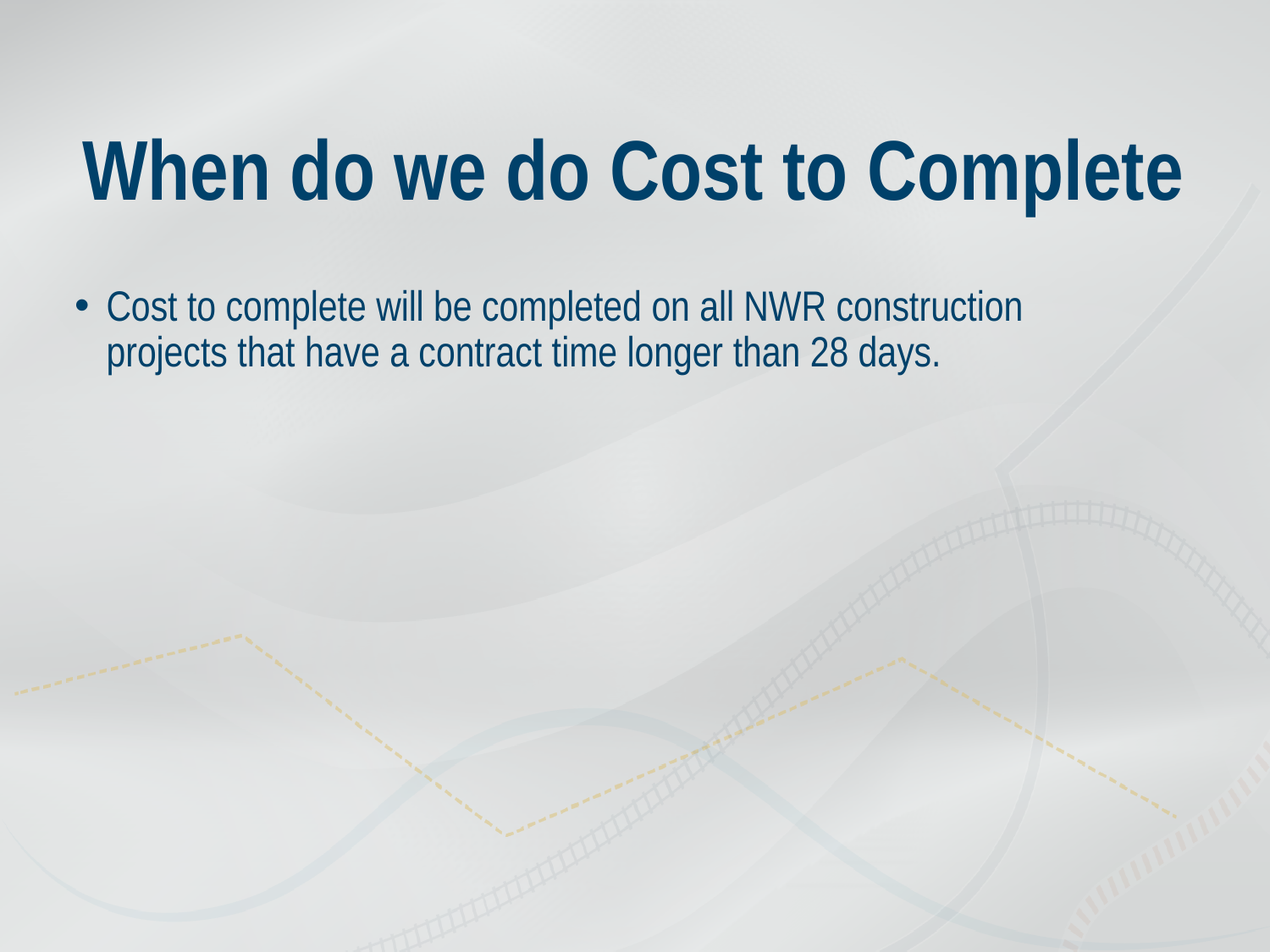

# When do we do Cost to Complete
Cost to complete will be completed on all NWR construction projects that have a contract time longer than 28 days.